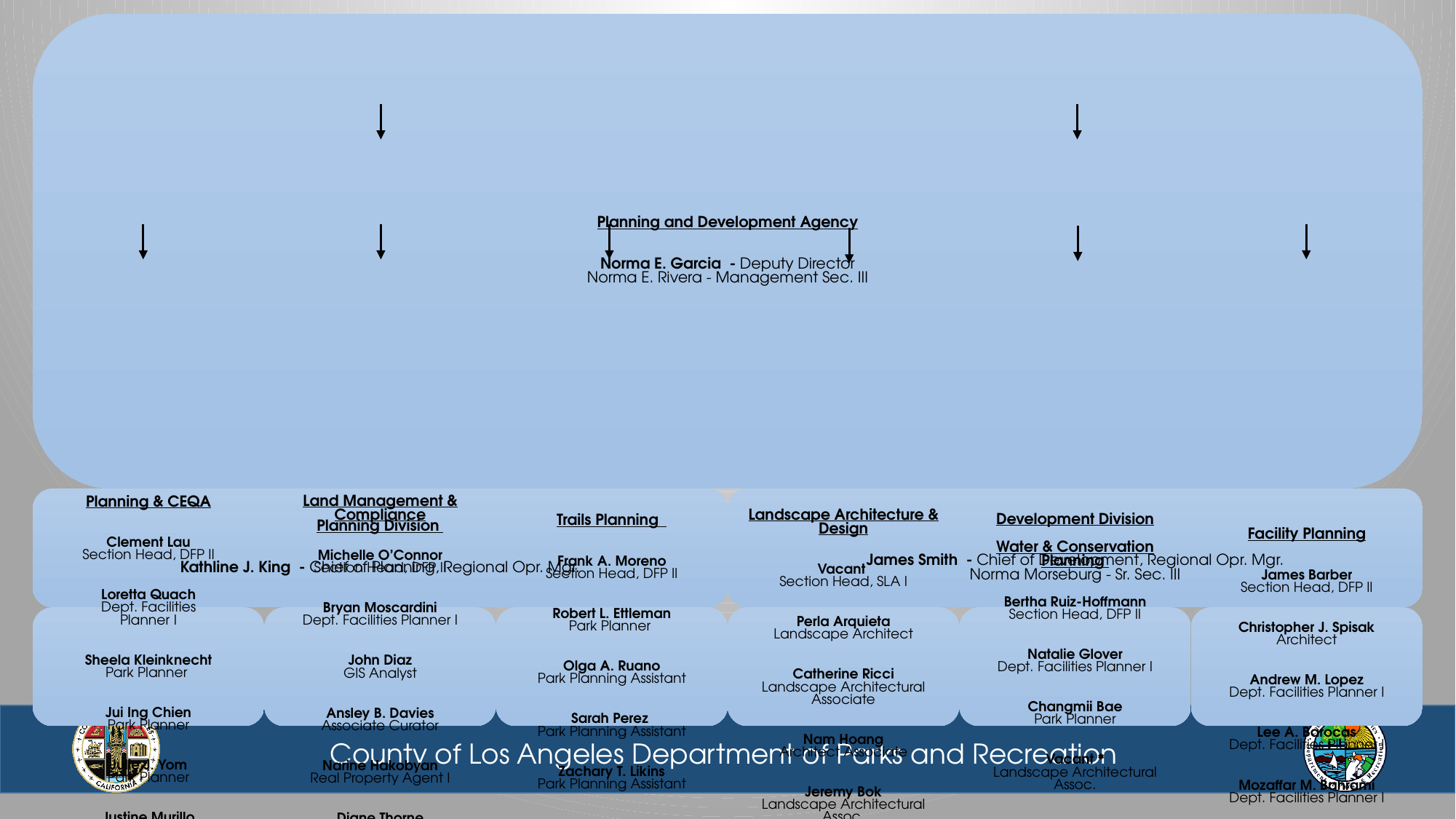

Planning and Development Agency
Norma E. Garcia  - Deputy Director
Norma E. Rivera - Management Sec. III
Planning Division
Planning & CEQA
Clement Lau
Section Head, DFP II
Loretta Quach
Dept. Facilities
Planner I
Sheela Kleinknecht
Park Planner
Jui Ing Chien
Park Planner
Julie J. Yom
Park Planner
Land Management & Compliance
Michelle O’Connor
Section Head, DFP II
Bryan Moscardini
Dept. Facilities Planner I
John Diaz
GIS Analyst
Ansley B. Davies
Associate Curator
Narine Hakobyan
Real Property Agent I
Development Division
James Smith  - Chief of Development, Regional Opr. Mgr.
Norma Morseburg - Sr. Sec. III
Facility Planning
James Barber
Section Head, DFP II
Christopher J. Spisak
Architect
Andrew M. Lopez
Dept. Facilities Planner I
Lee A. Barocas
Dept. Facilities Planner I
Mozaffar M. Bahrami
Dept. Facilities Planner I
Trails Planning
Frank A. Moreno
Section Head, DFP II
Robert L. Ettleman
Park Planner
Olga A. Ruano
Park Planning Assistant
Sarah Perez
Park Planning Assistant
Zachary T. Likins
Park Planning Assistant
Bertha Ruiz-Hoffmann
Section Head, DFP II
Natalie Glover
Dept. Facilities Planner I
Changmii Bae
Park Planner
Vacant *
Landscape Architectural Assoc.
Landscape Architecture & Design
Vacant
Section Head, SLA I
Perla Arquieta
Landscape Architect
Catherine Ricci
Landscape Architectural Associate
Nam Hoang
Architect Associate
Jeremy Bok
Landscape Architectural Assoc.